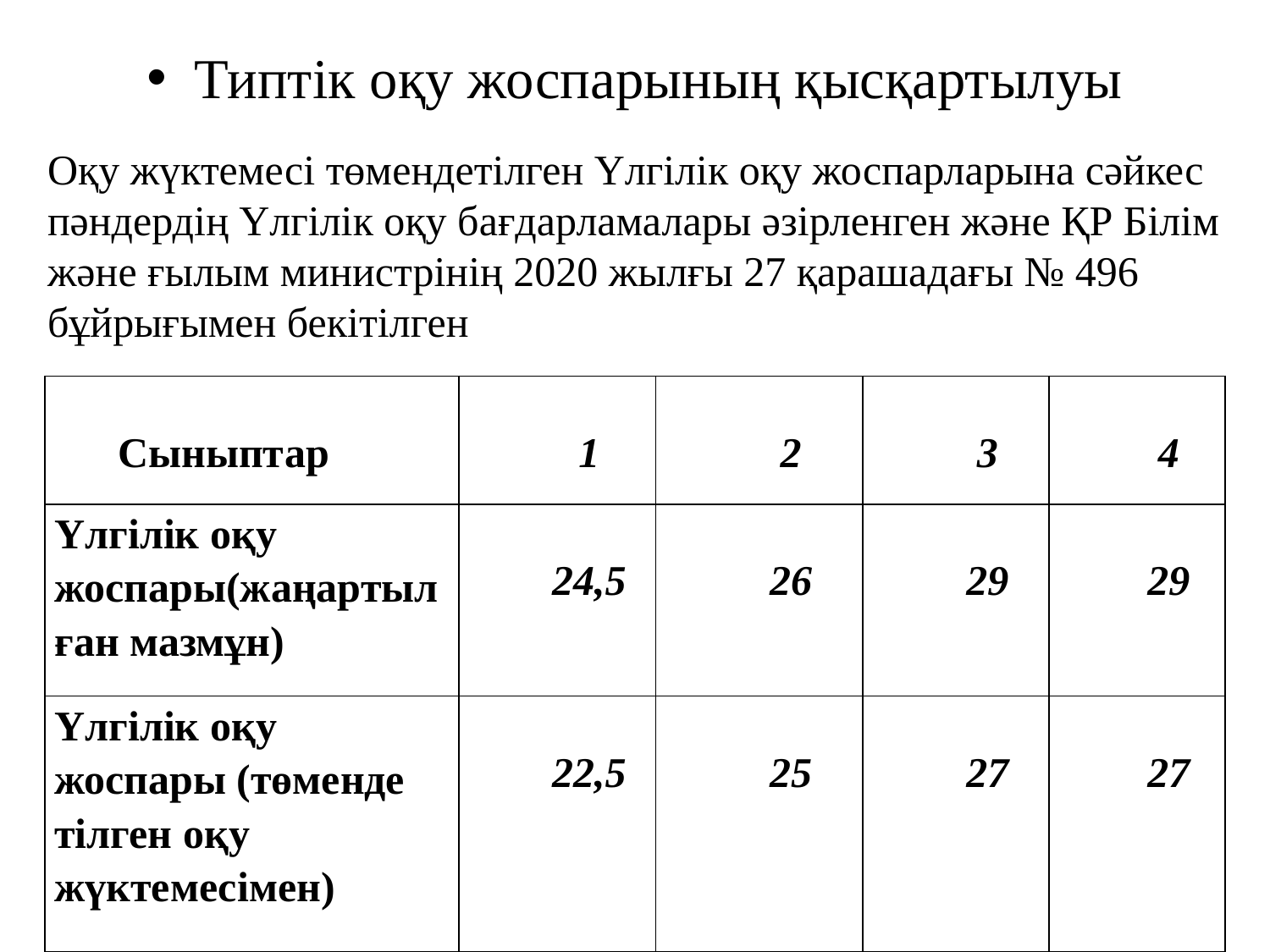

Типтік оқу жоспарының қысқартылуы

Оқу жүктемесі төмендетілген Үлгілік оқу жоспарларына сәйкес пәндердің Үлгілік оқу бағдарламалары әзірленген және ҚР Білім және ғылым министрінің 2020 жылғы 27 қарашадағы № 496 бұйрығымен бекітілген
| Сыныптар | 1 | 2 | 3 | 4 |
| --- | --- | --- | --- | --- |
| Үлгілік оқу жоспары(жаңартылған мазмұн) | 24,5 | 26 | 29 | 29 |
| Үлгілік оқу жоспары (төменде тілген оқу жүктемесімен) | 22,5 | 25 | 27 | 27 |